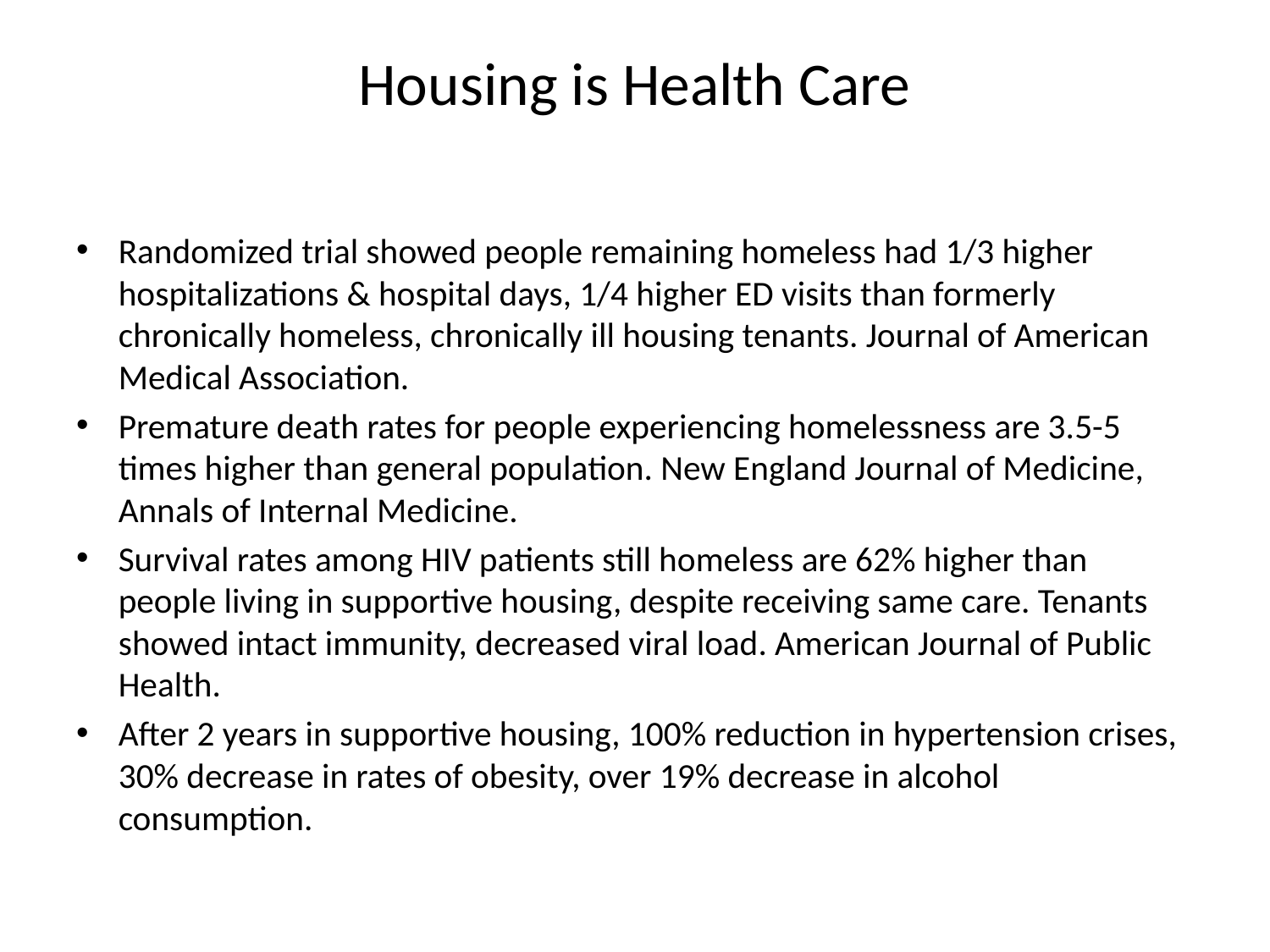

# Housing is Health Care
Randomized trial showed people remaining homeless had 1/3 higher hospitalizations & hospital days, 1/4 higher ED visits than formerly chronically homeless, chronically ill housing tenants. Journal of American Medical Association.
Premature death rates for people experiencing homelessness are 3.5-5 times higher than general population. New England Journal of Medicine, Annals of Internal Medicine.
Survival rates among HIV patients still homeless are 62% higher than people living in supportive housing, despite receiving same care. Tenants showed intact immunity, decreased viral load. American Journal of Public Health.
After 2 years in supportive housing, 100% reduction in hypertension crises, 30% decrease in rates of obesity, over 19% decrease in alcohol consumption.